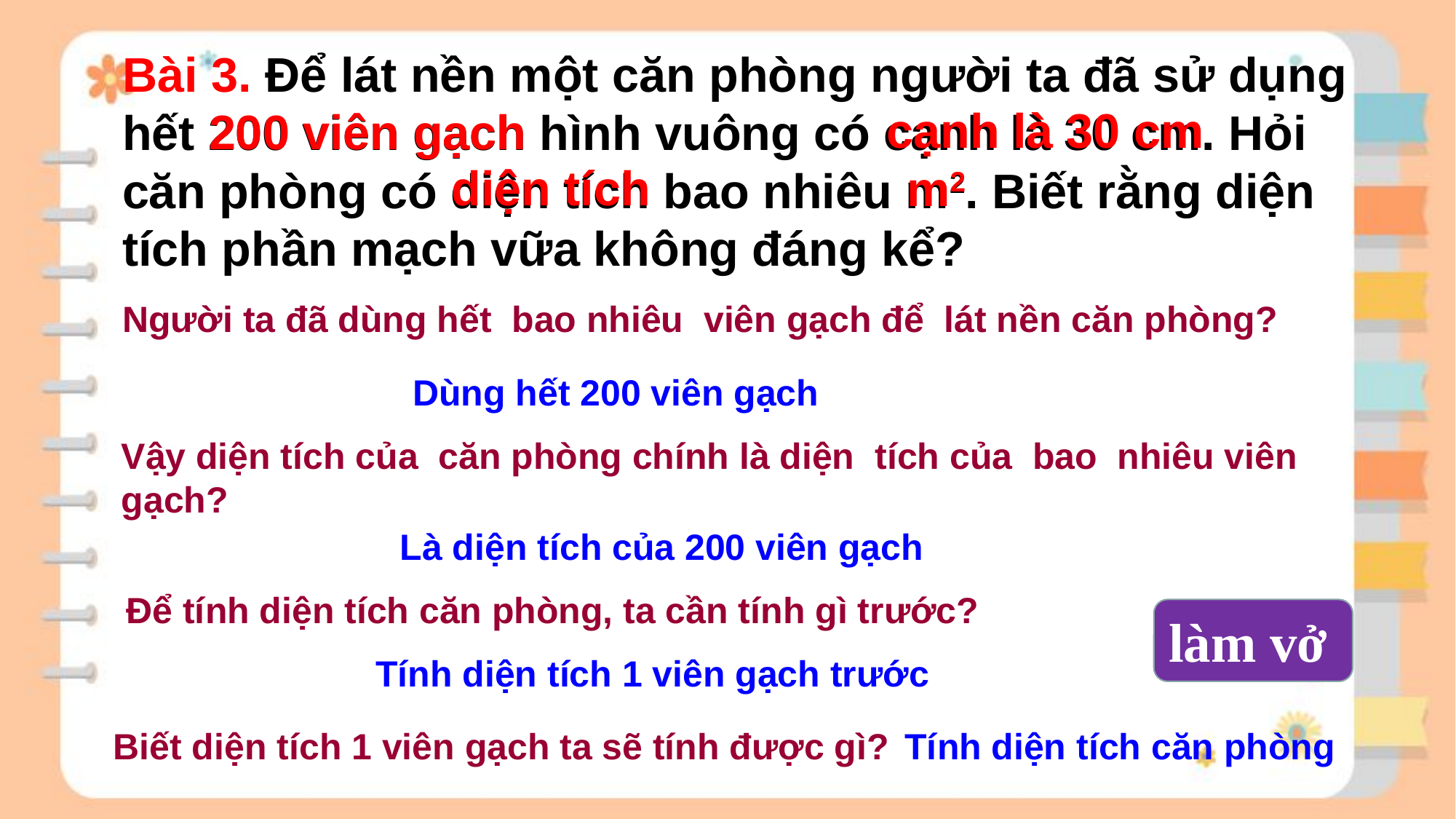

Bài 3. Để lát nền một căn phòng người ta đã sử dụng hết 200 viên gạch hình vuông có cạnh là 30 cm. Hỏi căn phòng có diện tích bao nhiêu m2. Biết rằng diện tích phần mạch vữa không đáng kể?
cạnh là 30 cm
200 viên gạch
diện tích
m2
Người ta đã dùng hết  bao nhiêu  viên gạch để  lát nền căn phòng?
 Dùng hết 200 viên gạch
Vậy diện tích của  căn phòng chính là diện  tích của  bao  nhiêu viên gạch?
 Là diện tích của 200 viên gạch
Để tính diện tích căn phòng, ta cần tính gì trước?
làm vở
Tính diện tích 1 viên gạch trước
Biết diện tích 1 viên gạch ta sẽ tính được gì?
Tính diện tích căn phòng